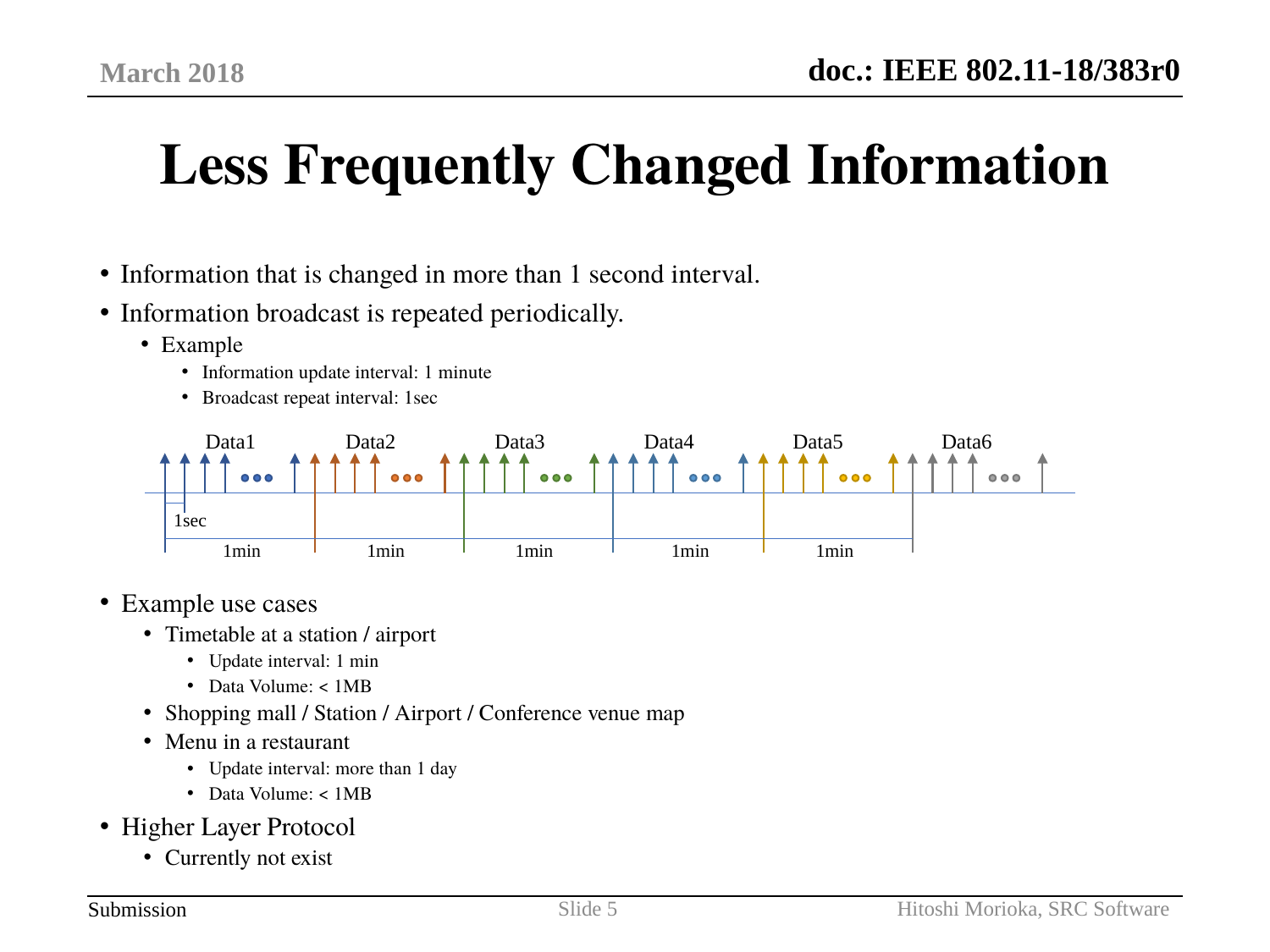

March 2018
# Less Frequently Changed Information
Information that is changed in more than 1 second interval.
Information broadcast is repeated periodically.
Example
Information update interval: 1 minute
Broadcast repeat interval: 1sec
Data1
Data2
Data3
Data4
Data5
Data6

1sec
1min
1min
1min
1min
1min
Example use cases
Timetable at a station / airport
Update interval: 1 min
Data Volume: < 1MB
Shopping mall / Station / Airport / Conference venue map
Menu in a restaurant
Update interval: more than 1 day
Data Volume: < 1MB
Higher Layer Protocol
Currently not exist
Hitoshi Morioka, SRC Software
Slide 5